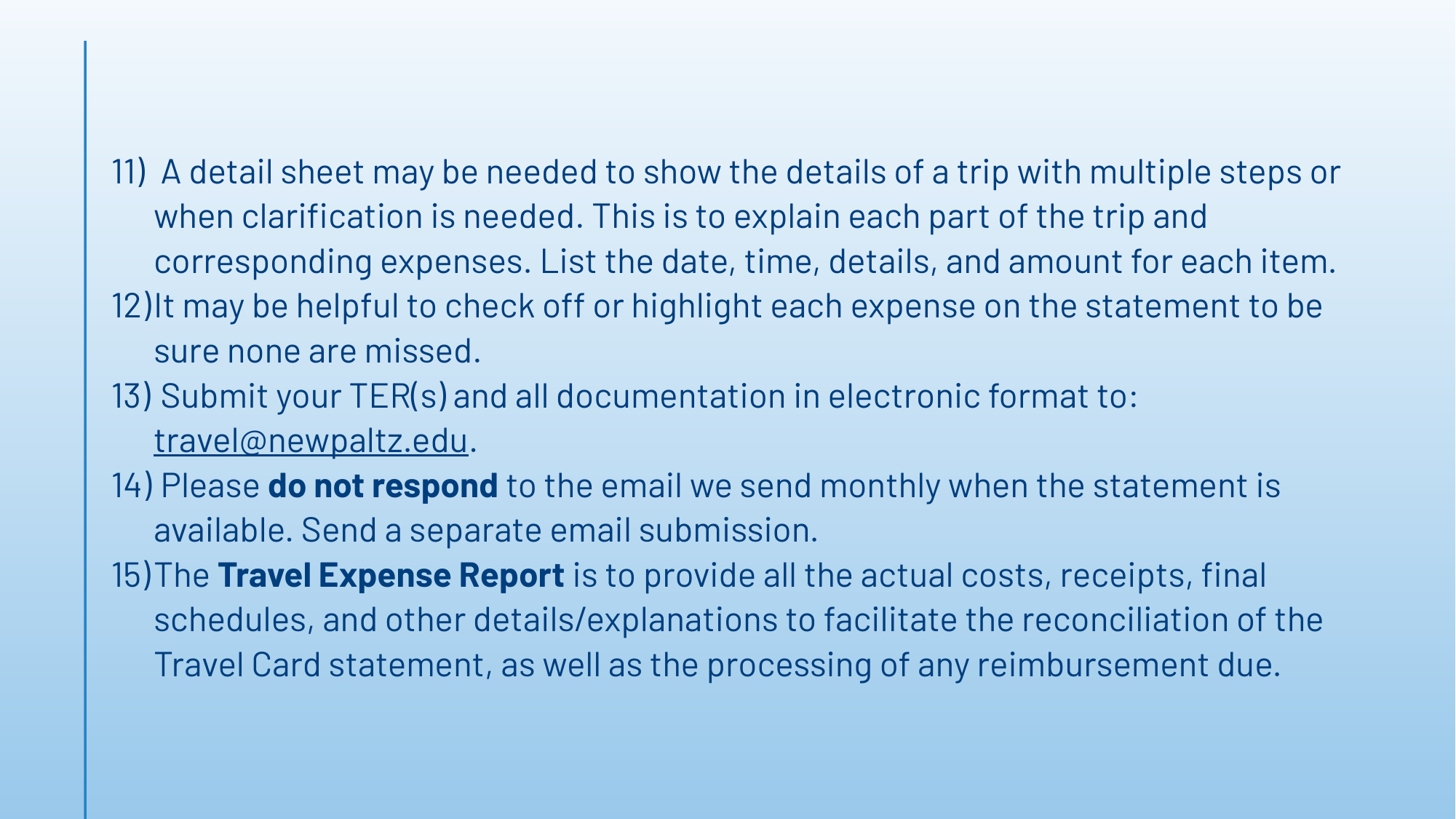

A detail sheet may be needed to show the details of a trip with multiple steps or when clarification is needed. This is to explain each part of the trip and corresponding expenses. List the date, time, details, and amount for each item.
It may be helpful to check off or highlight each expense on the statement to be sure none are missed.
 Submit your TER(s) and all documentation in electronic format to: travel@newpaltz.edu.
 Please do not respond to the email we send monthly when the statement is available. Send a separate email submission.
The Travel Expense Report is to provide all the actual costs, receipts, final schedules, and other details/explanations to facilitate the reconciliation of the Travel Card statement, as well as the processing of any reimbursement due.